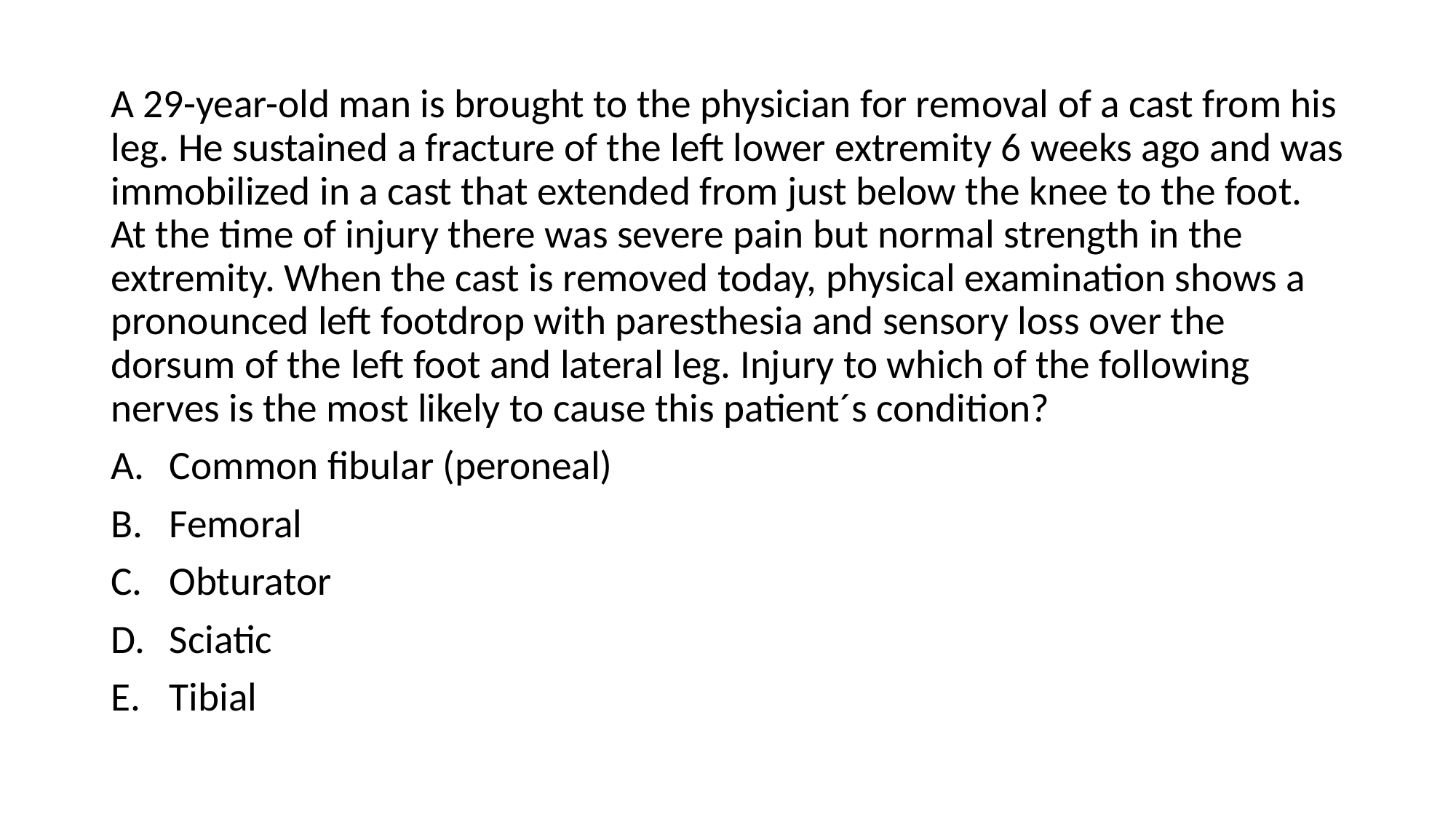

A 29-year-old man is brought to the physician for removal of a cast from his leg. He sustained a fracture of the left lower extremity 6 weeks ago and was immobilized in a cast that extended from just below the knee to the foot. At the time of injury there was severe pain but normal strength in the extremity. When the cast is removed today, physical examination shows a pronounced left footdrop with paresthesia and sensory loss over the dorsum of the left foot and lateral leg. Injury to which of the following nerves is the most likely to cause this patient´s condition?
Common fibular (peroneal)
Femoral
Obturator
Sciatic
Tibial